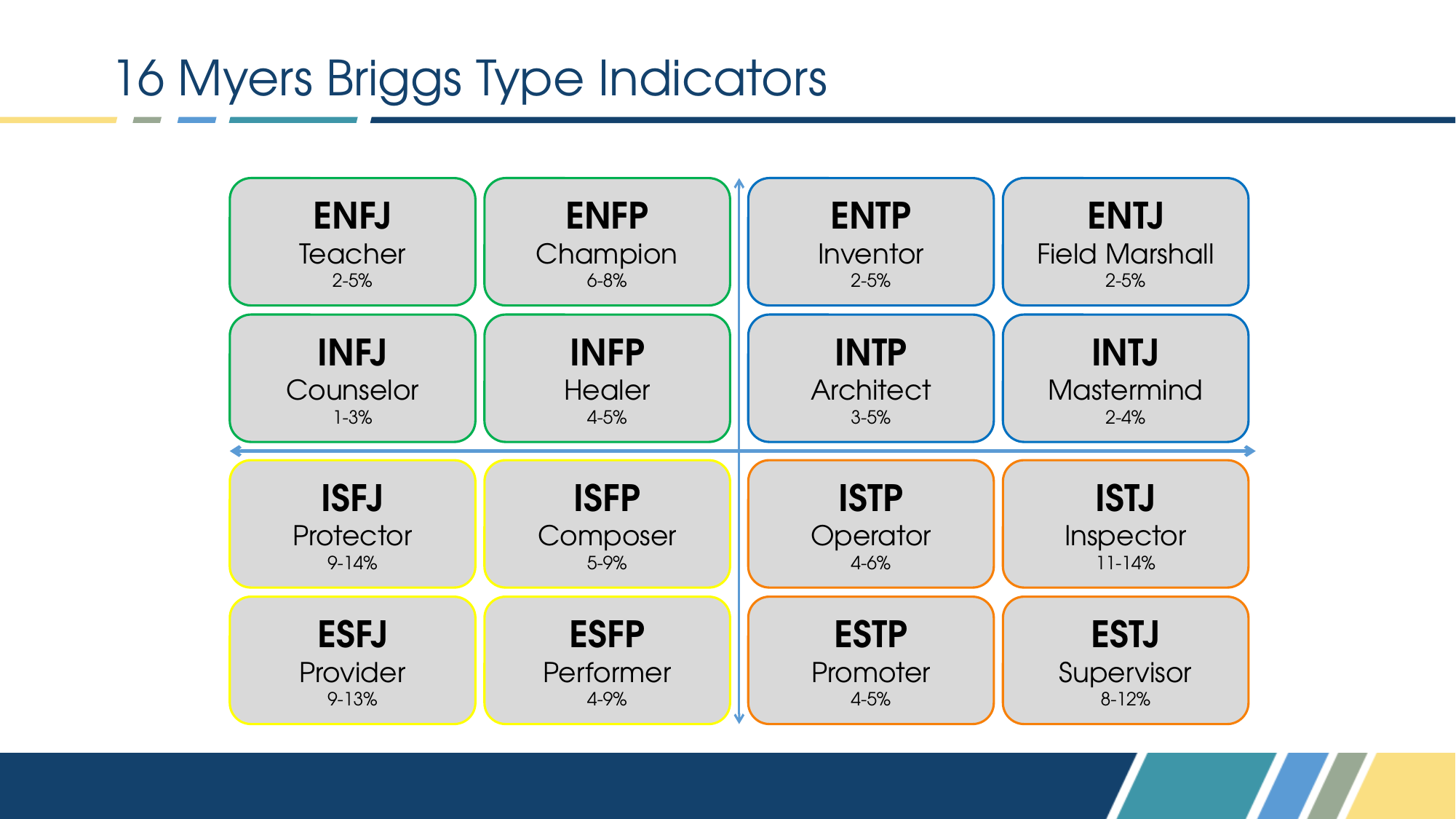

# 16 Myers Briggs Type Indicators
ENFJ
Teacher
2-5%
ENFP
Champion
6-8%
ENTP
Inventor
2-5%
ENTJ
Field Marshall
2-5%
INFJ
Counselor
1-3%
INFP
Healer
4-5%
INTP
Architect
3-5%
INTJ
Mastermind
2-4%
ISFJ
Protector
9-14%
ISFP
Composer
5-9%
ISTP
Operator
4-6%
ISTJ
Inspector
11-14%
ESFJ
Provider
9-13%
ESFP
Performer
4-9%
ESTP
Promoter
4-5%
ESTJ
Supervisor
8-12%